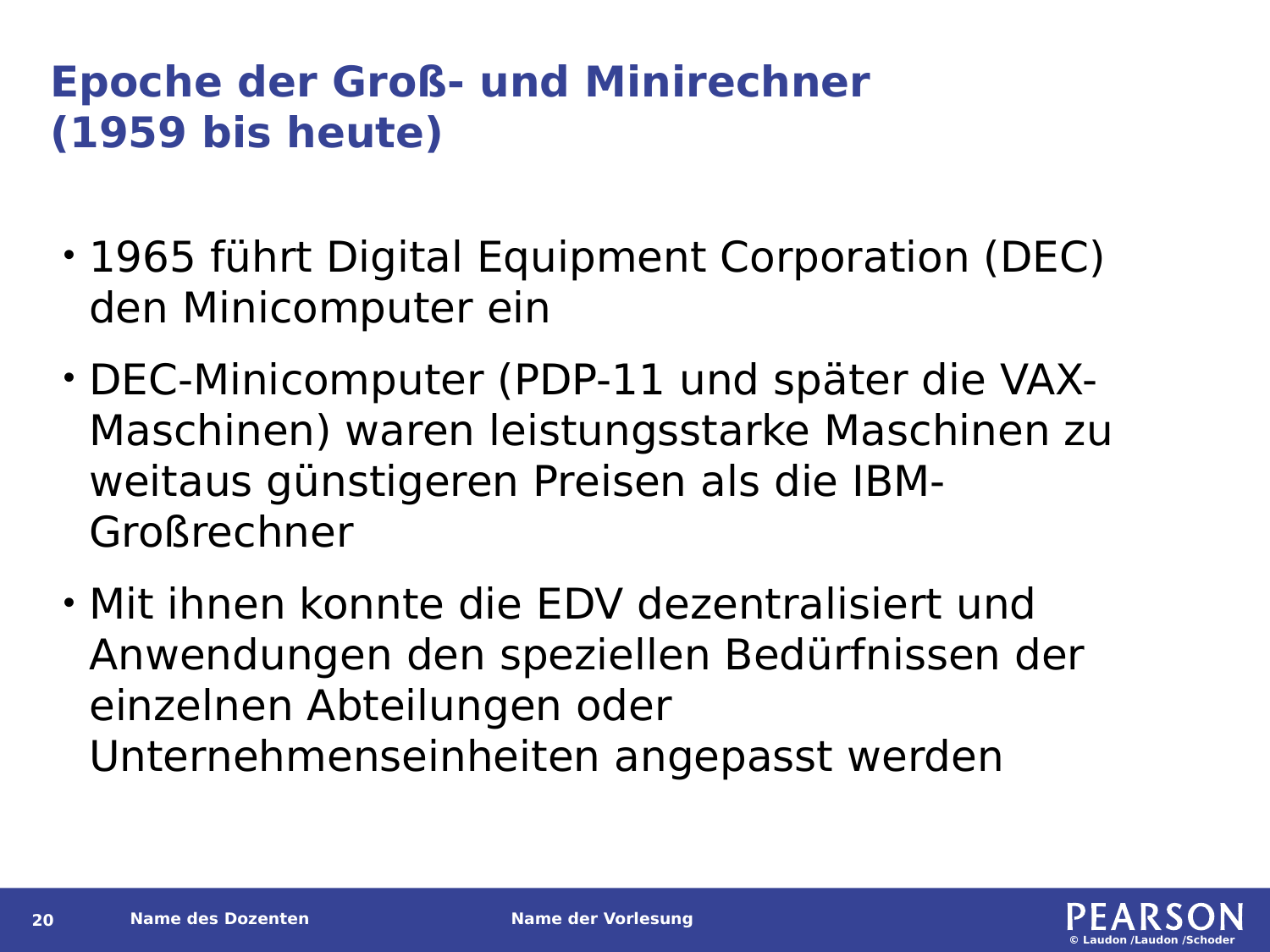

# Epoche der Groß- und Minirechner (1959 bis heute)

1965 führt Digital Equipment Corporation (DEC) den Minicomputer ein
DEC-Minicomputer (PDP-11 und später die VAX-Maschinen) waren leistungsstarke Maschinen zu weitaus günstigeren Preisen als die IBM-Großrechner
Mit ihnen konnte die EDV dezentralisiert und Anwendungen den speziellen Bedürfnissen der einzelnen Abteilungen oder Unternehmenseinheiten angepasst werden
20